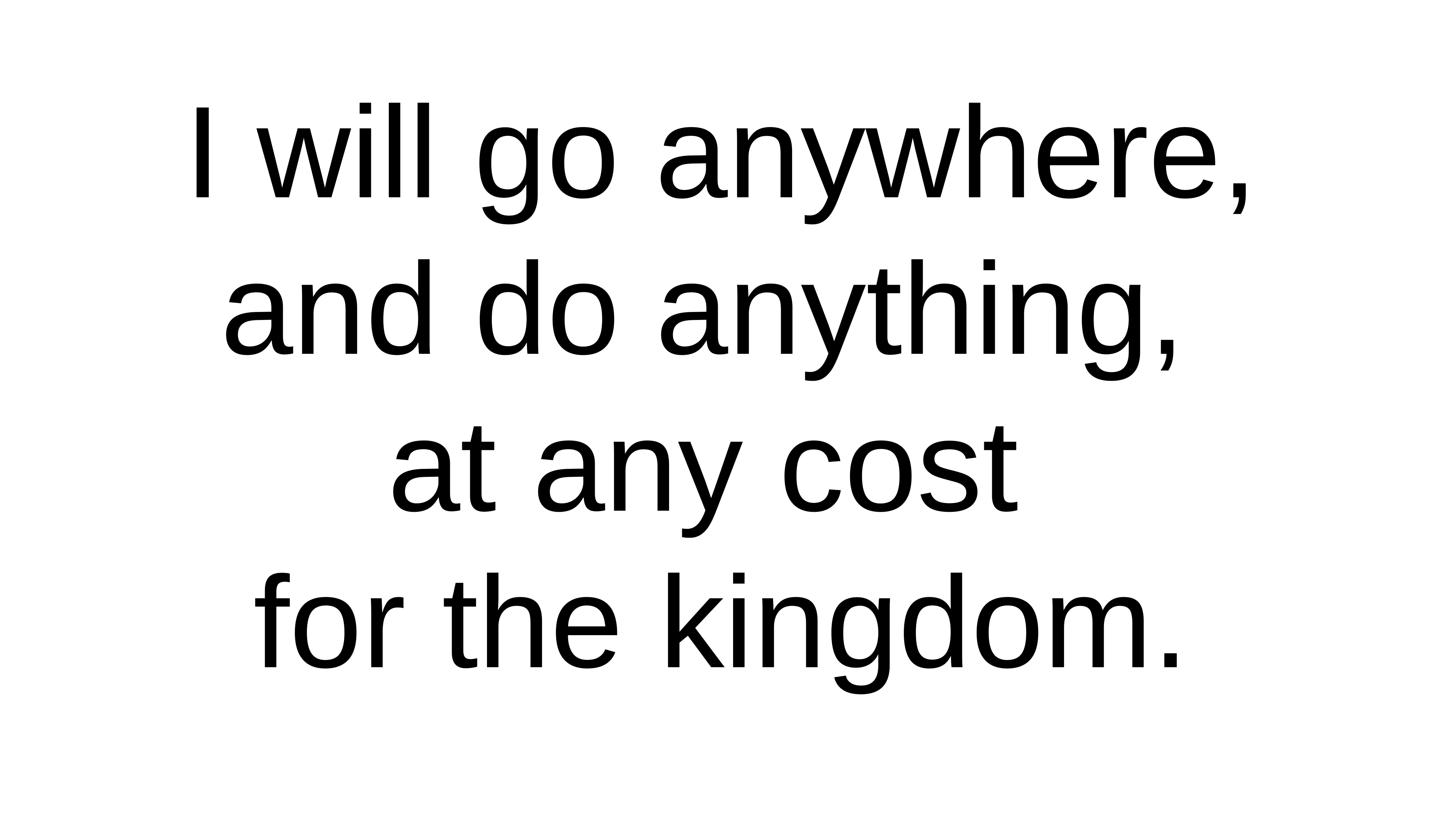

# I will go anywhere, and do anything,
at any cost
for the kingdom.